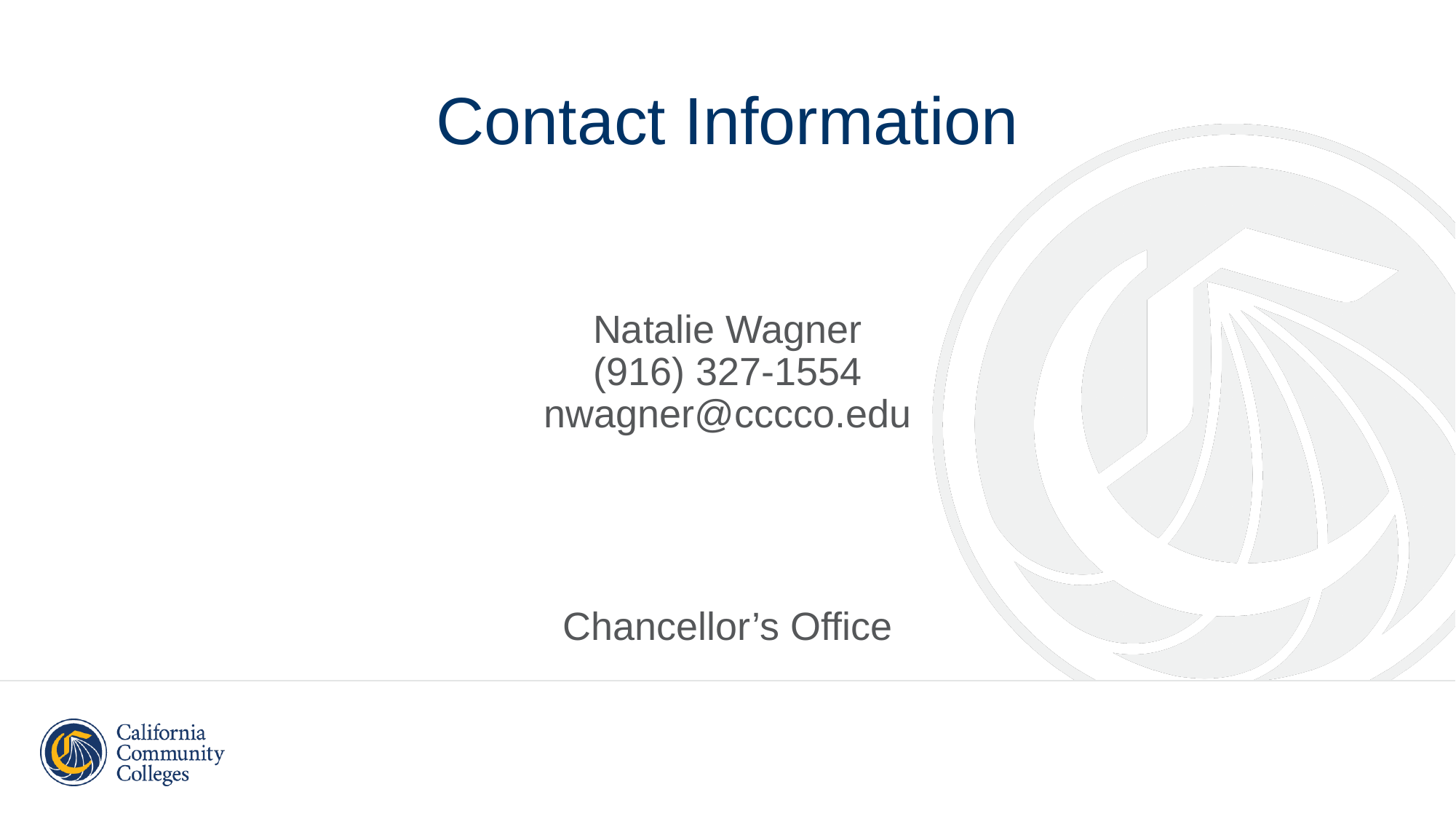

# Contact Information

Natalie Wagner
(916) 327-1554
nwagner@cccco.edu

Chancellor’s Office